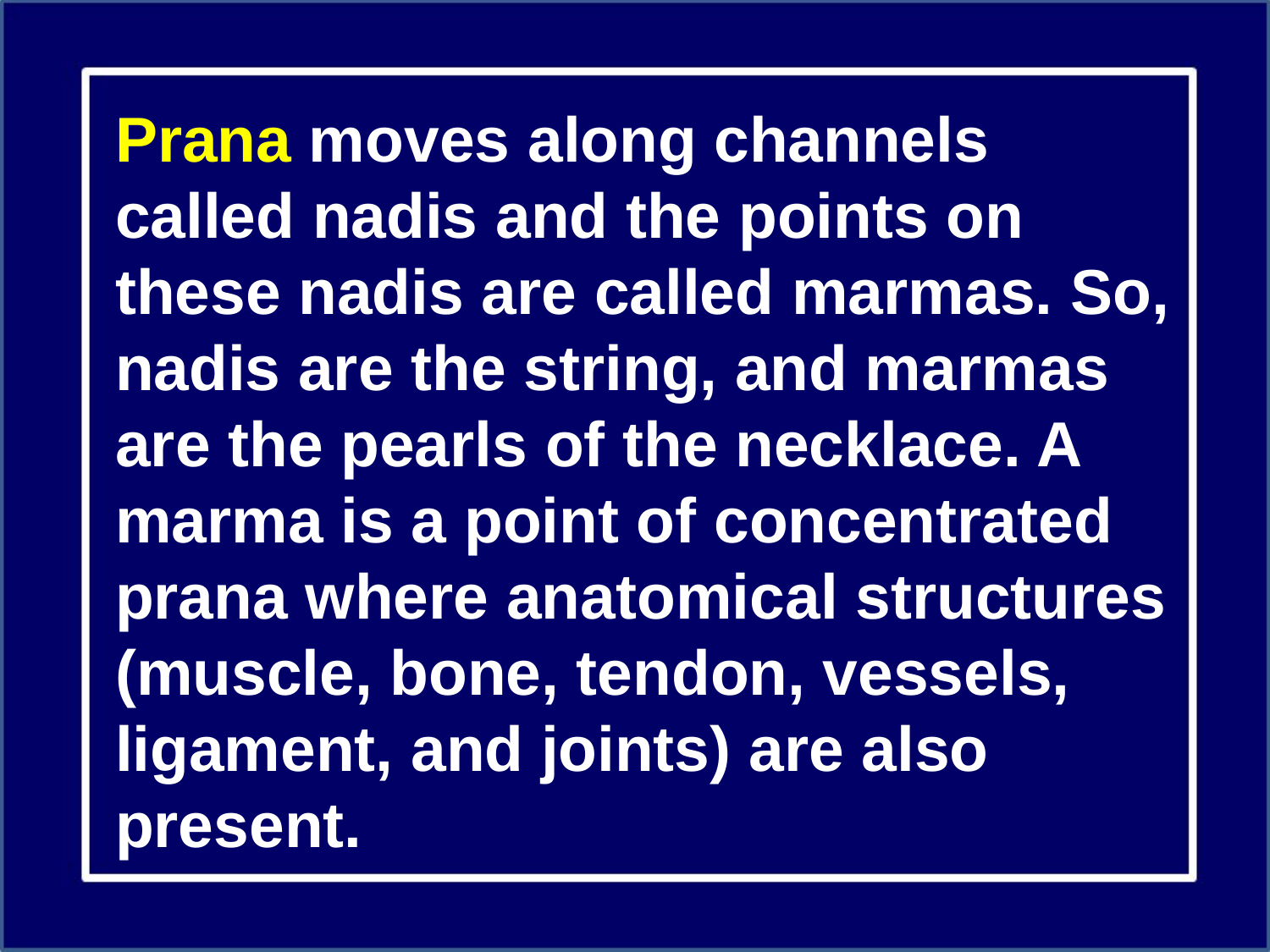

Prana moves along channels called nadis and the points on these nadis are called marmas. So, nadis are the string, and marmas are the pearls of the necklace. A marma is a point of concentrated prana where anatomical structures (muscle, bone, tendon, vessels, ligament, and joints) are also present.